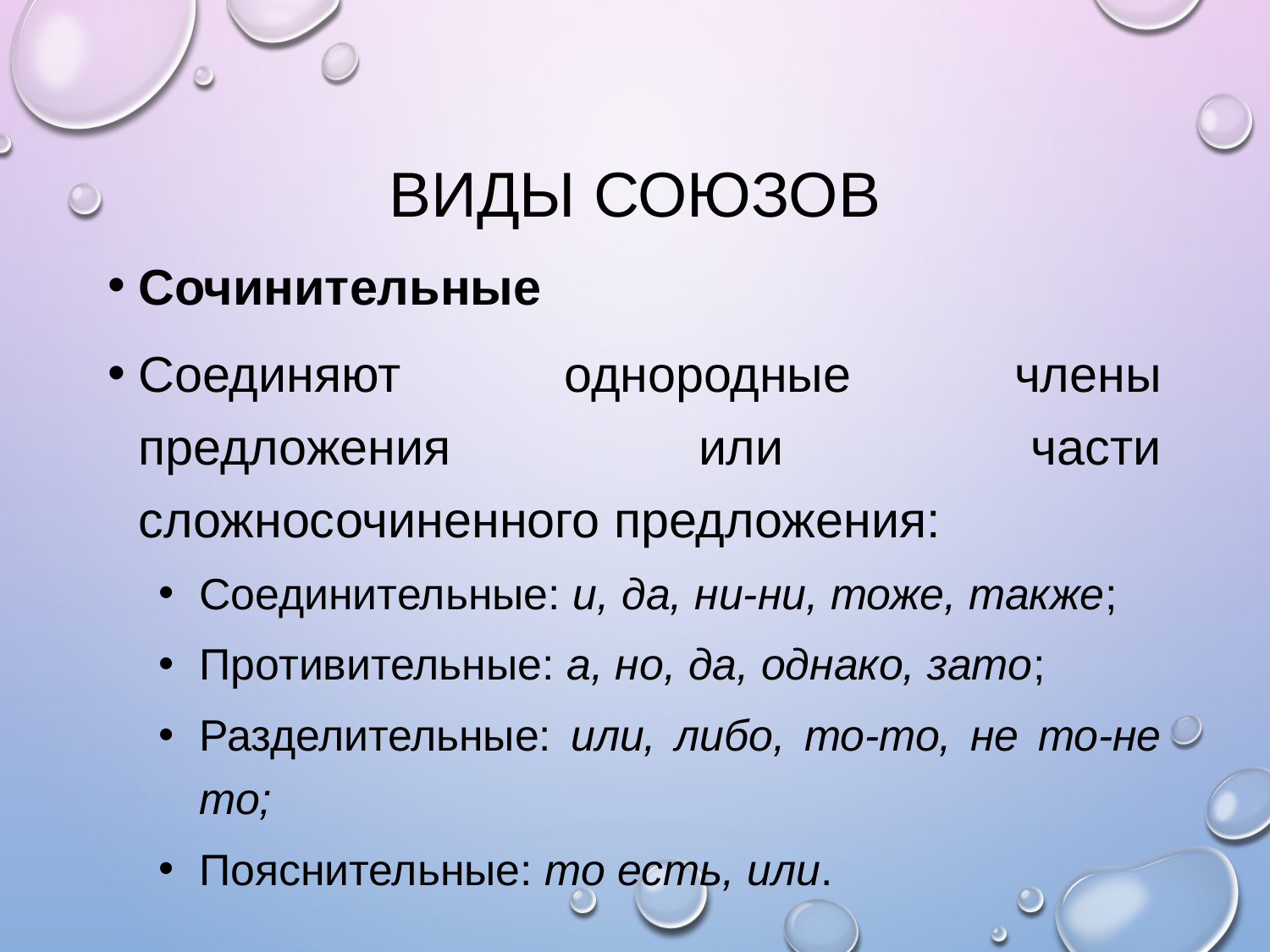

# Виды союзов
Сочинительные
Соединяют однородные члены предложения или части сложносочиненного предложения:
Соединительные: и, да, ни-ни, тоже, также;
Противительные: а, но, да, однако, зато;
Разделительные: или, либо, то-то, не то-не то;
Пояснительные: то есть, или.